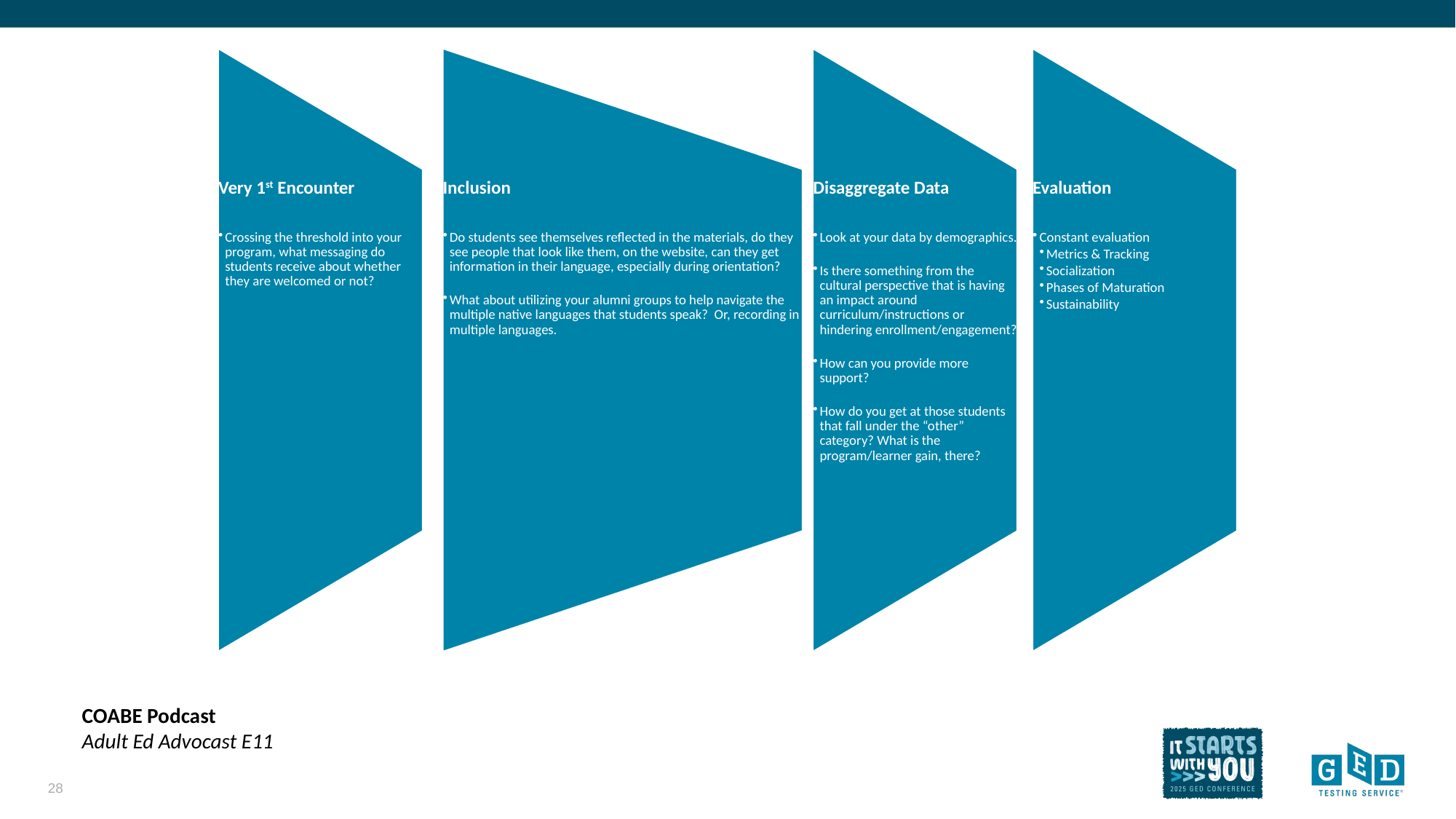

Very 1st Encounter

Crossing the threshold into your program, what messaging do students receive about whether they are welcomed or not?
Inclusion

Do students see themselves reflected in the materials, do they see people that look like them, on the website, can they get information in their language, especially during orientation?

What about utilizing your alumni groups to help navigate the multiple native languages that students speak?  Or, recording in multiple languages.
Disaggregate Data

Look at your data by demographics.

Is there something from the cultural perspective that is having an impact around curriculum/instructions or hindering enrollment/engagement?

How can you provide more support?

How do you get at those students that fall under the “other” category? What is the program/learner gain, there?
Evaluation

Constant evaluation
Metrics & Tracking
Socialization
Phases of Maturation
Sustainability
COABE Podcast
Adult Ed Advocast E11
28